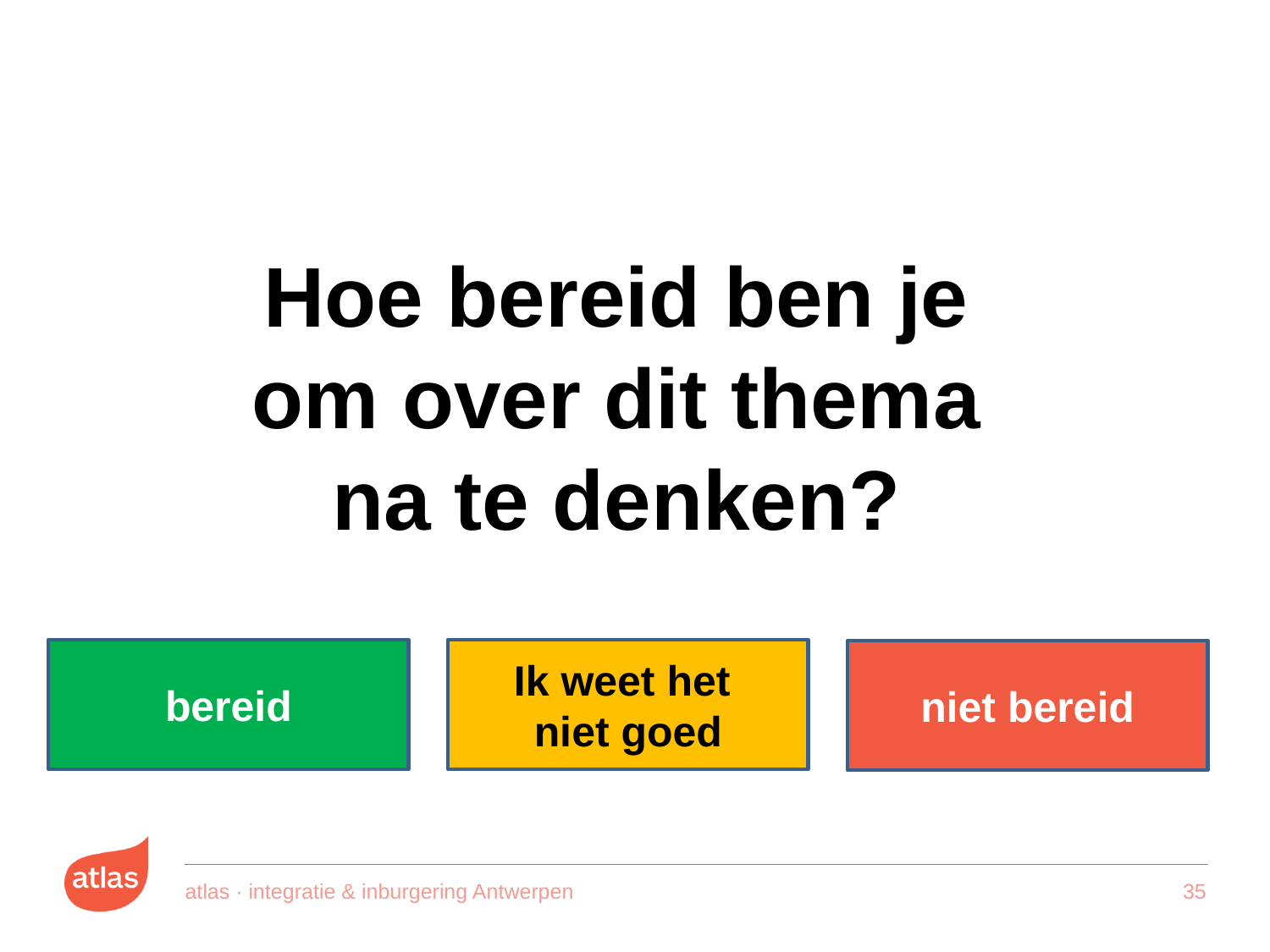

35
atlas · integratie & inburgering Antwerpen
Hoe bereid ben je
om over dit thema
na te denken?
bereid
Ik weet het
niet goed
niet bereid